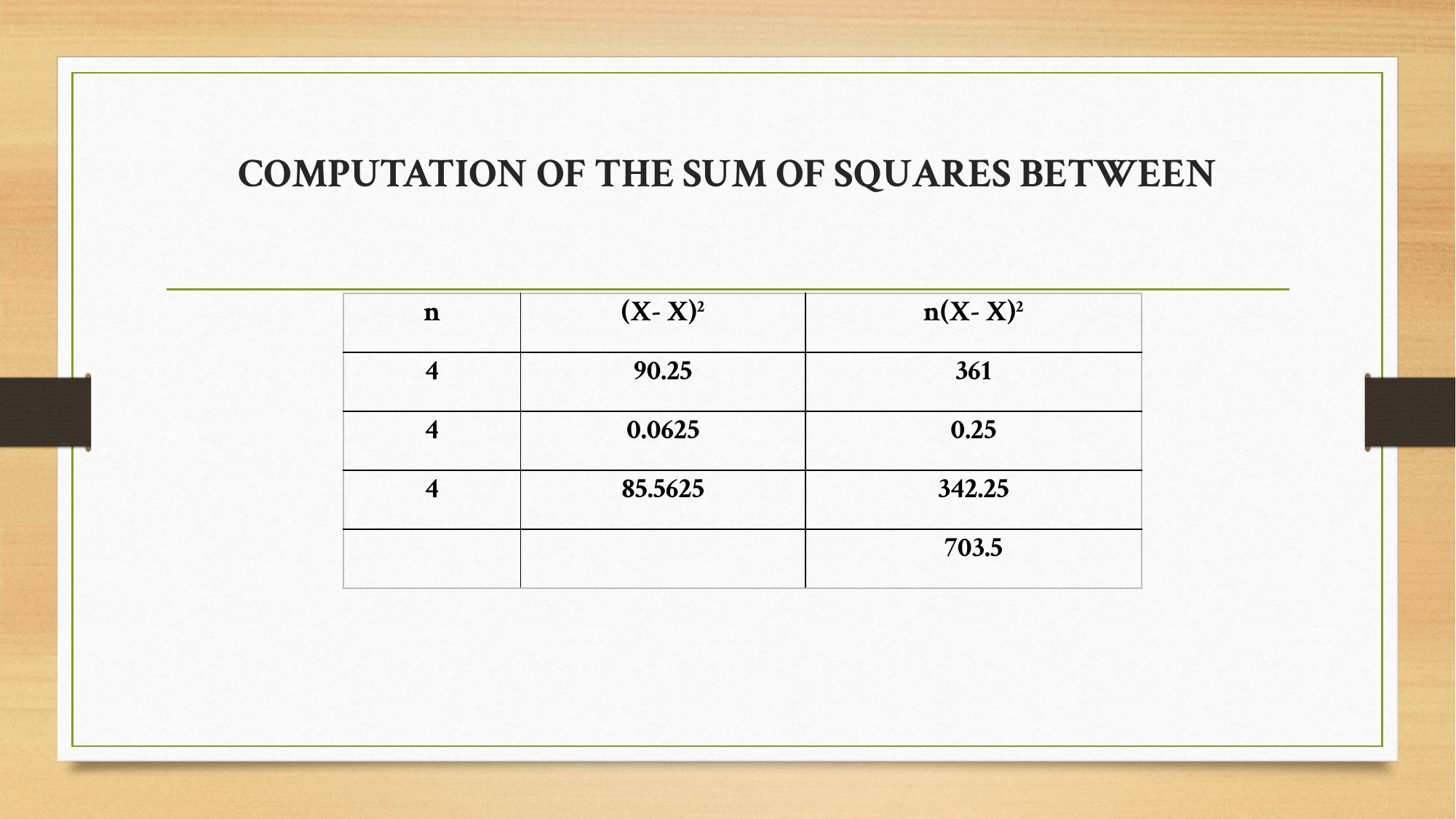

# COMPUTATION OF THE SUM OF SQUARES BETWEEN
| n | (X- X)2 | n(X- X)2 |
| --- | --- | --- |
| 4 | 90.25 | 361 |
| 4 | 0.0625 | 0.25 |
| 4 | 85.5625 | 342.25 |
|  |  | 703.5 |